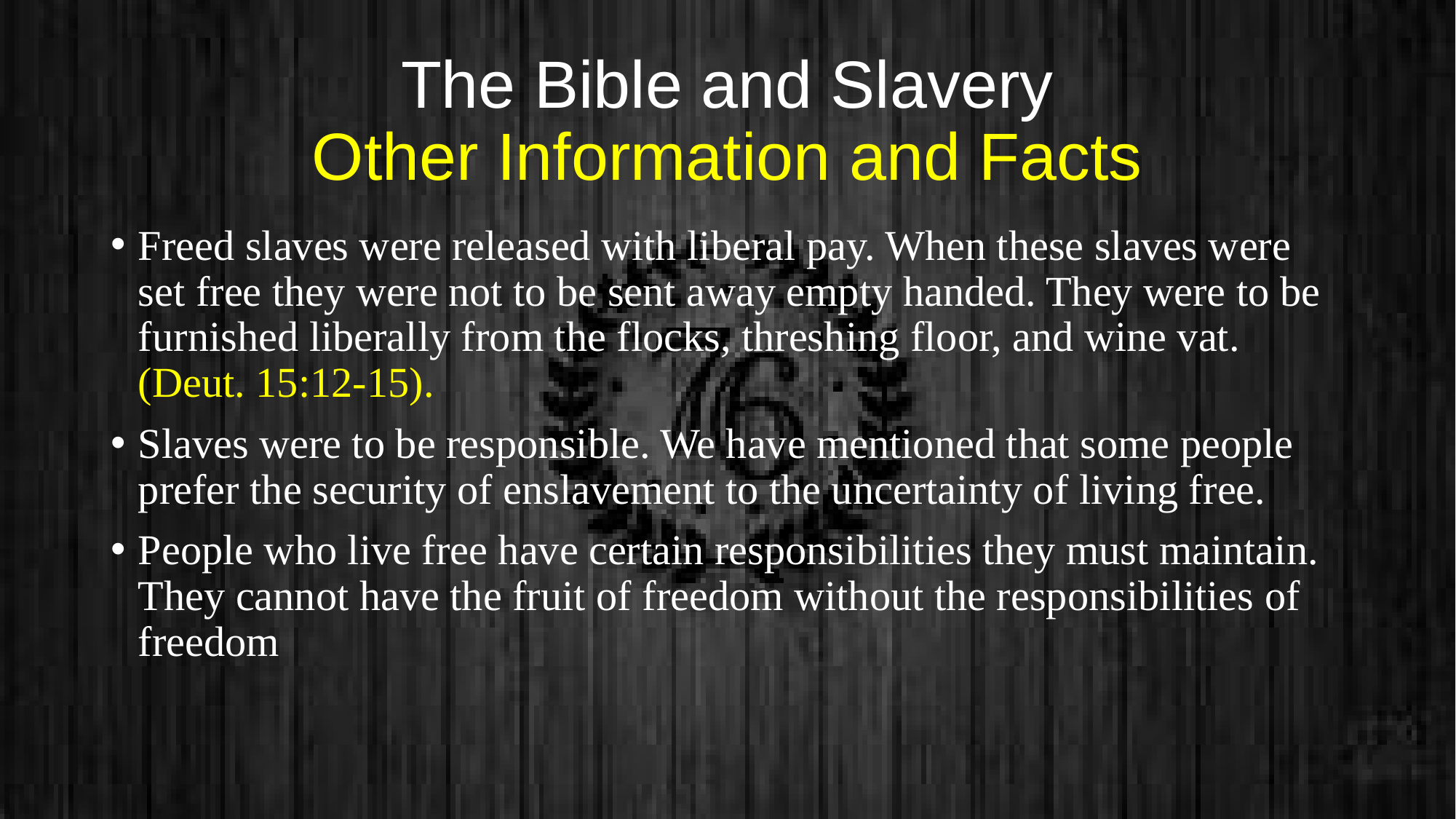

# The Bible and Slavery Other Information and Facts
Freed slaves were released with liberal pay. When these slaves were set free they were not to be sent away empty handed. They were to be furnished liberally from the flocks, threshing floor, and wine vat.(Deut. 15:12-15).
Slaves were to be responsible. We have mentioned that some people prefer the security of enslavement to the uncertainty of living free.
People who live free have certain responsibilities they must maintain. They cannot have the fruit of freedom without the responsibilities of freedom